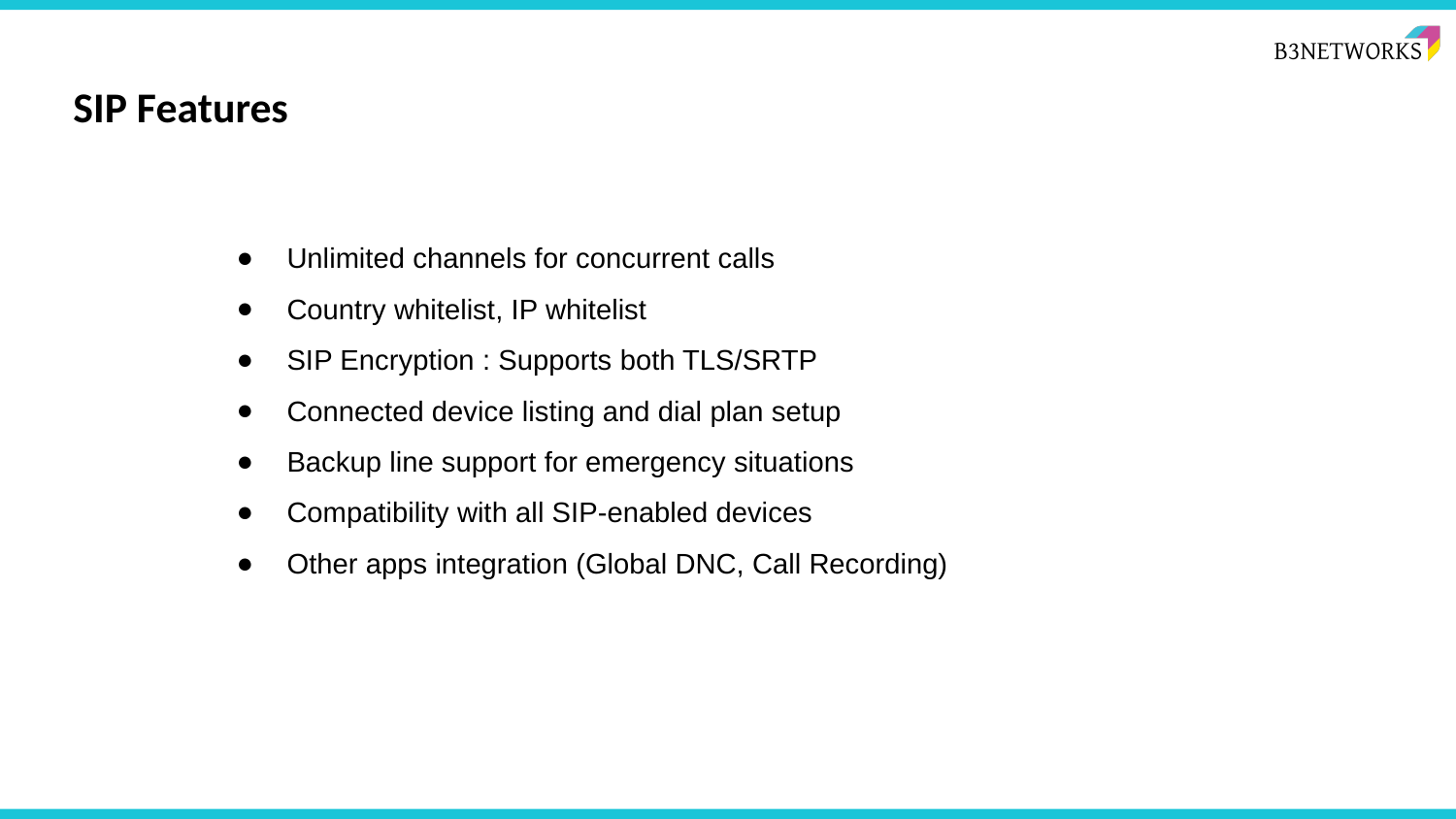

# SIP Features
Unlimited channels for concurrent calls
Country whitelist, IP whitelist
SIP Encryption : Supports both TLS/SRTP
Connected device listing and dial plan setup
Backup line support for emergency situations
Compatibility with all SIP-enabled devices
Other apps integration (Global DNC, Call Recording)